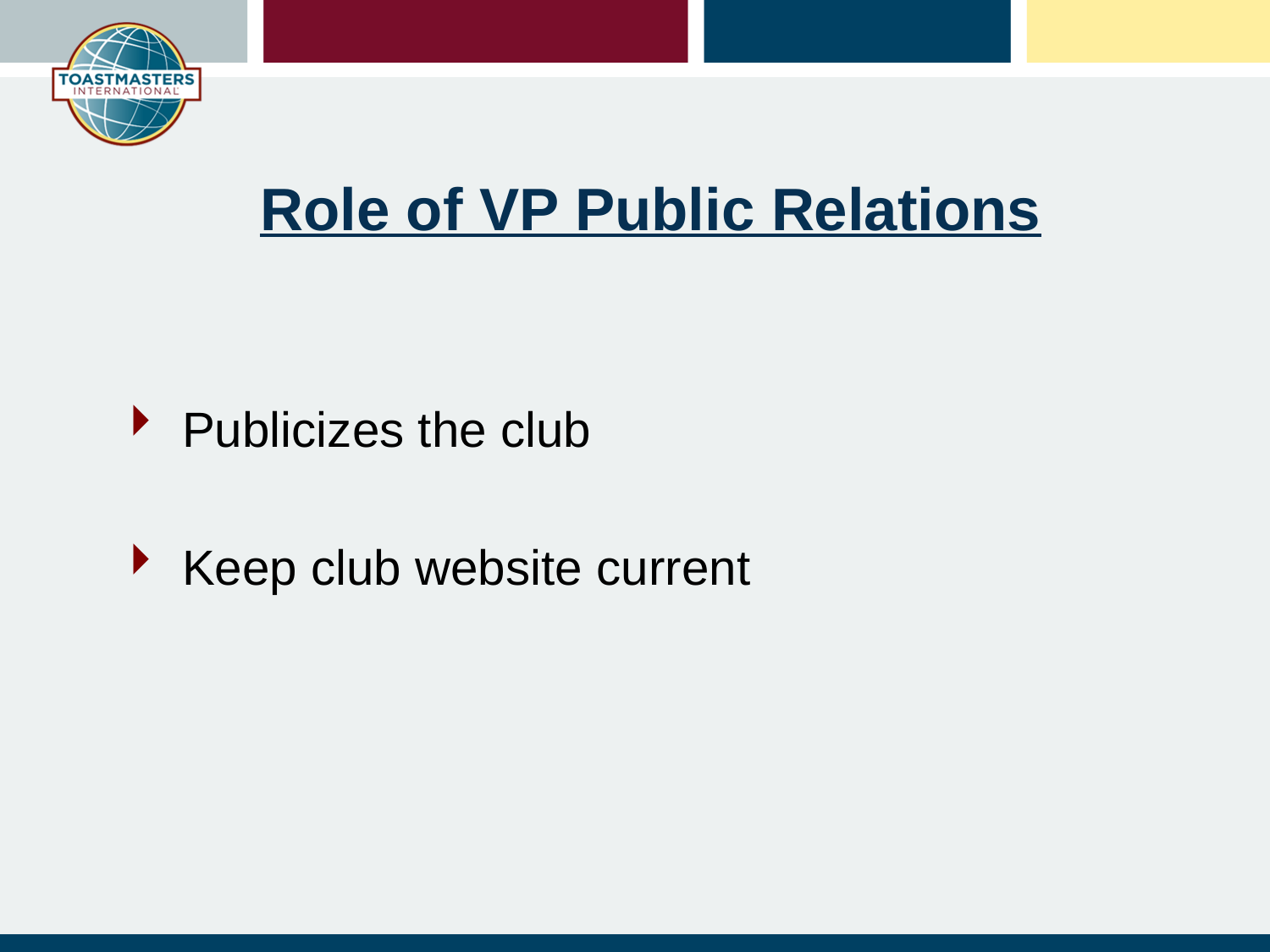

# Role of VP Public Relations

Publicizes the club

Keep club website current